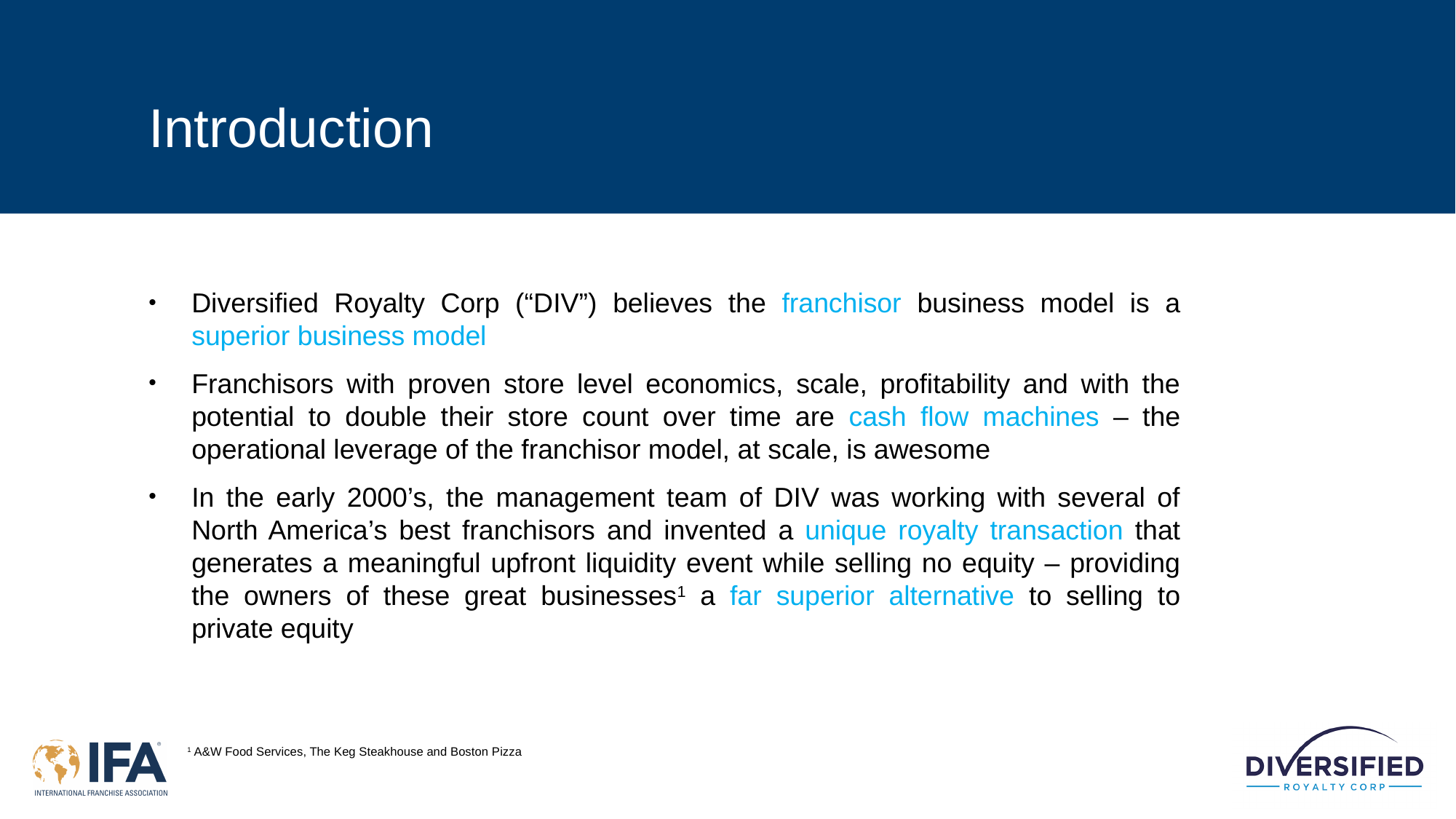

# Introduction
Diversified Royalty Corp (“DIV”) believes the franchisor business model is a superior business model
Franchisors with proven store level economics, scale, profitability and with the potential to double their store count over time are cash flow machines – the operational leverage of the franchisor model, at scale, is awesome
In the early 2000’s, the management team of DIV was working with several of North America’s best franchisors and invented a unique royalty transaction that generates a meaningful upfront liquidity event while selling no equity – providing the owners of these great businesses1 a far superior alternative to selling to private equity

1 A&W Food Services, The Keg Steakhouse and Boston Pizza